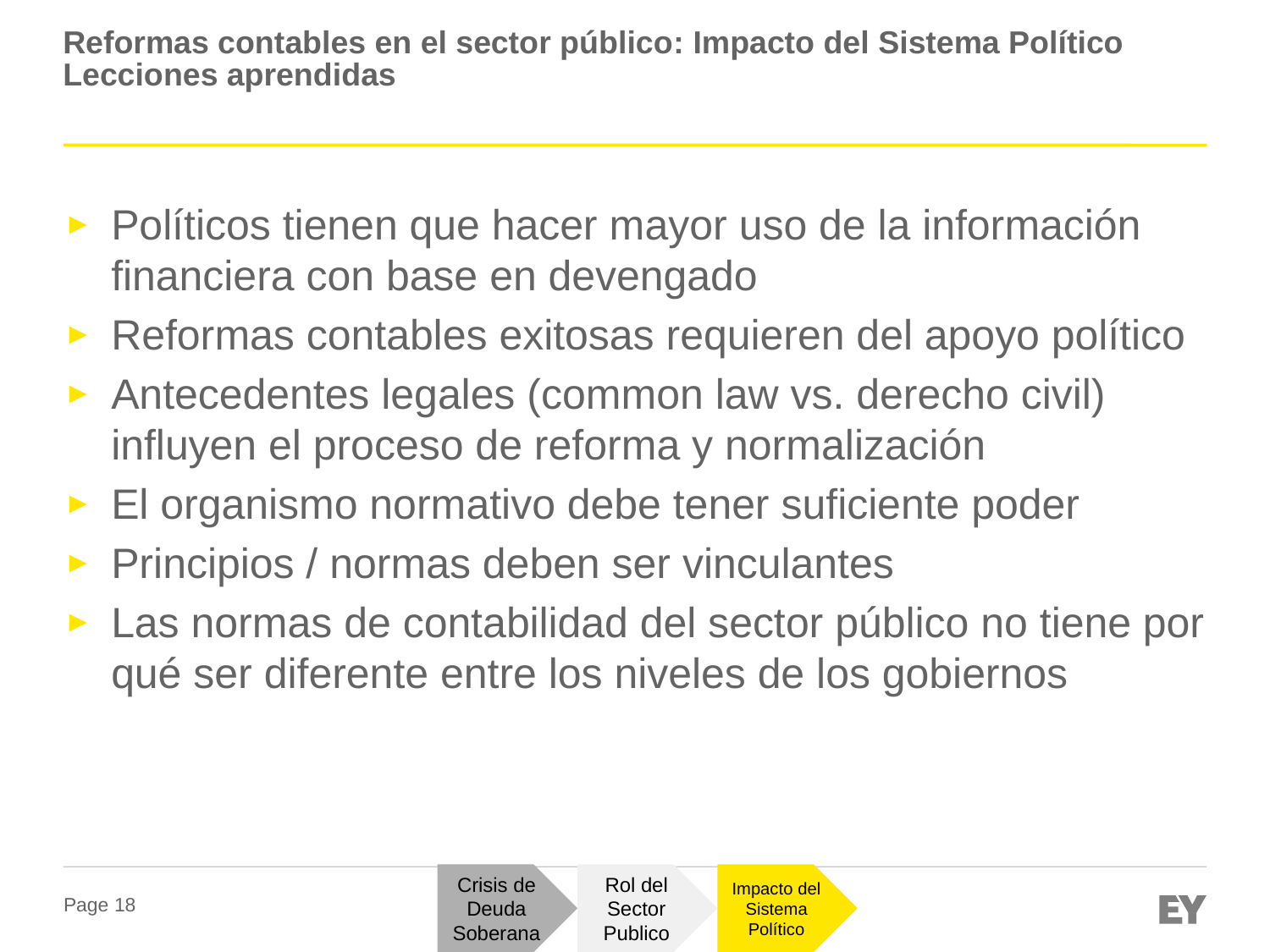

# Reformas contables en el sector público: Impacto del Sistema Político Lecciones aprendidas
Políticos tienen que hacer mayor uso de la información financiera con base en devengado
Reformas contables exitosas requieren del apoyo político
Antecedentes legales (common law vs. derecho civil) influyen el proceso de reforma y normalización
El organismo normativo debe tener suficiente poder
Principios / normas deben ser vinculantes
Las normas de contabilidad del sector público no tiene por qué ser diferente entre los niveles de los gobiernos
Crisis de Deuda Soberana
Rol del Sector Publico
Impacto del Sistema Político